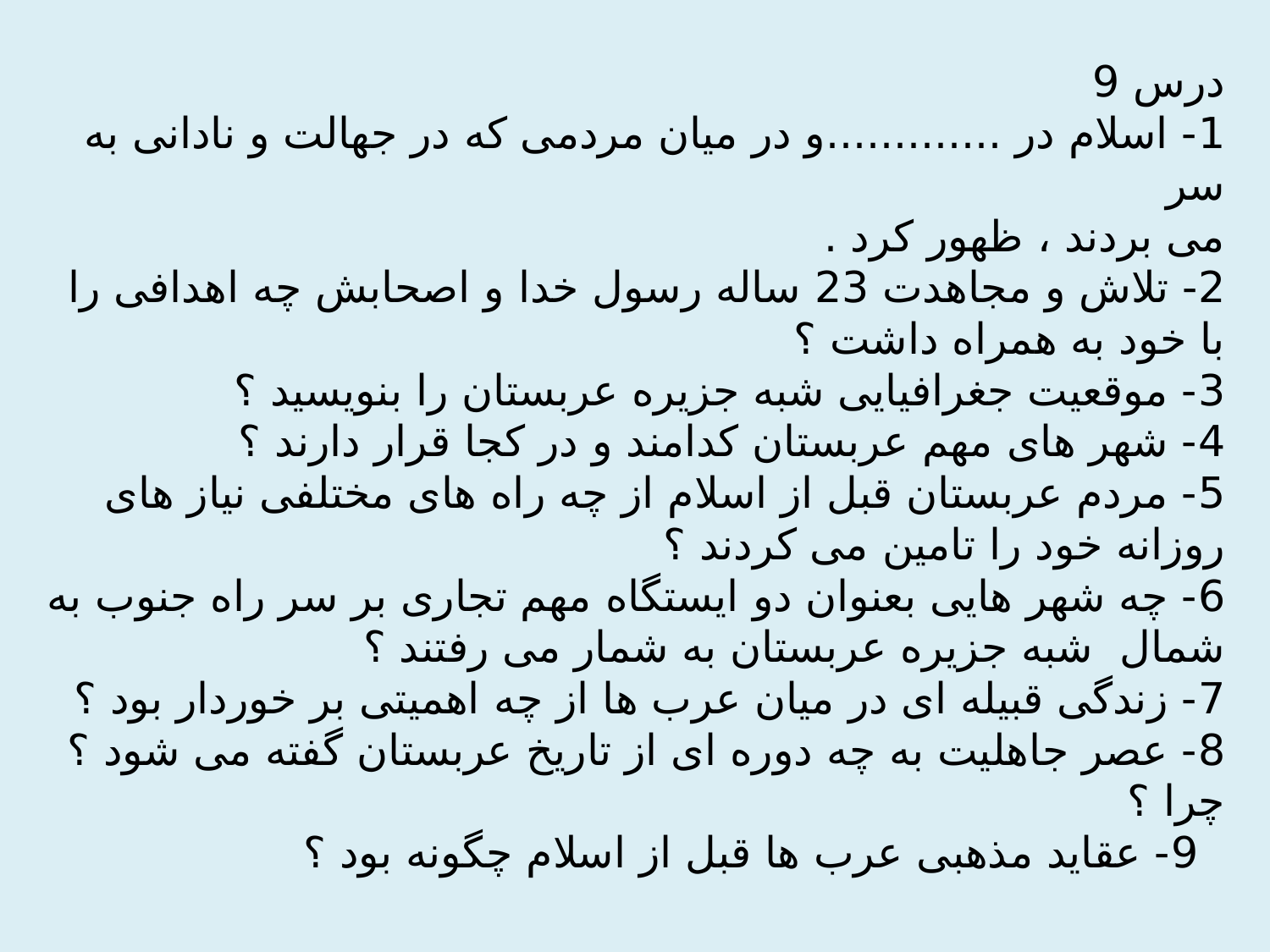

# درس 9 1- اسلام در .............و در میان مردمی که در جهالت و نادانی به سر می بردند ، ظهور کرد . 2- تلاش و مجاهدت 23 ساله رسول خدا و اصحابش چه اهدافی را با خود به همراه داشت ؟ 3- موقعیت جغرافیایی شبه جزیره عربستان را بنویسید ؟ 4- شهر های مهم عربستان کدامند و در کجا قرار دارند ؟ 5- مردم عربستان قبل از اسلام از چه راه های مختلفی نیاز های روزانه خود را تامین می کردند ؟ 6- چه شهر هایی بعنوان دو ایستگاه مهم تجاری بر سر راه جنوب به شمال  شبه جزیره عربستان به شمار می رفتند ؟ 7- زندگی قبیله ای در میان عرب ها از چه اهمیتی بر خوردار بود ؟ 8- عصر جاهلیت به چه دوره ای از تاریخ عربستان گفته می شود ؟چرا ؟ 9- عقاید مذهبی عرب ها قبل از اسلام چگونه بود ؟